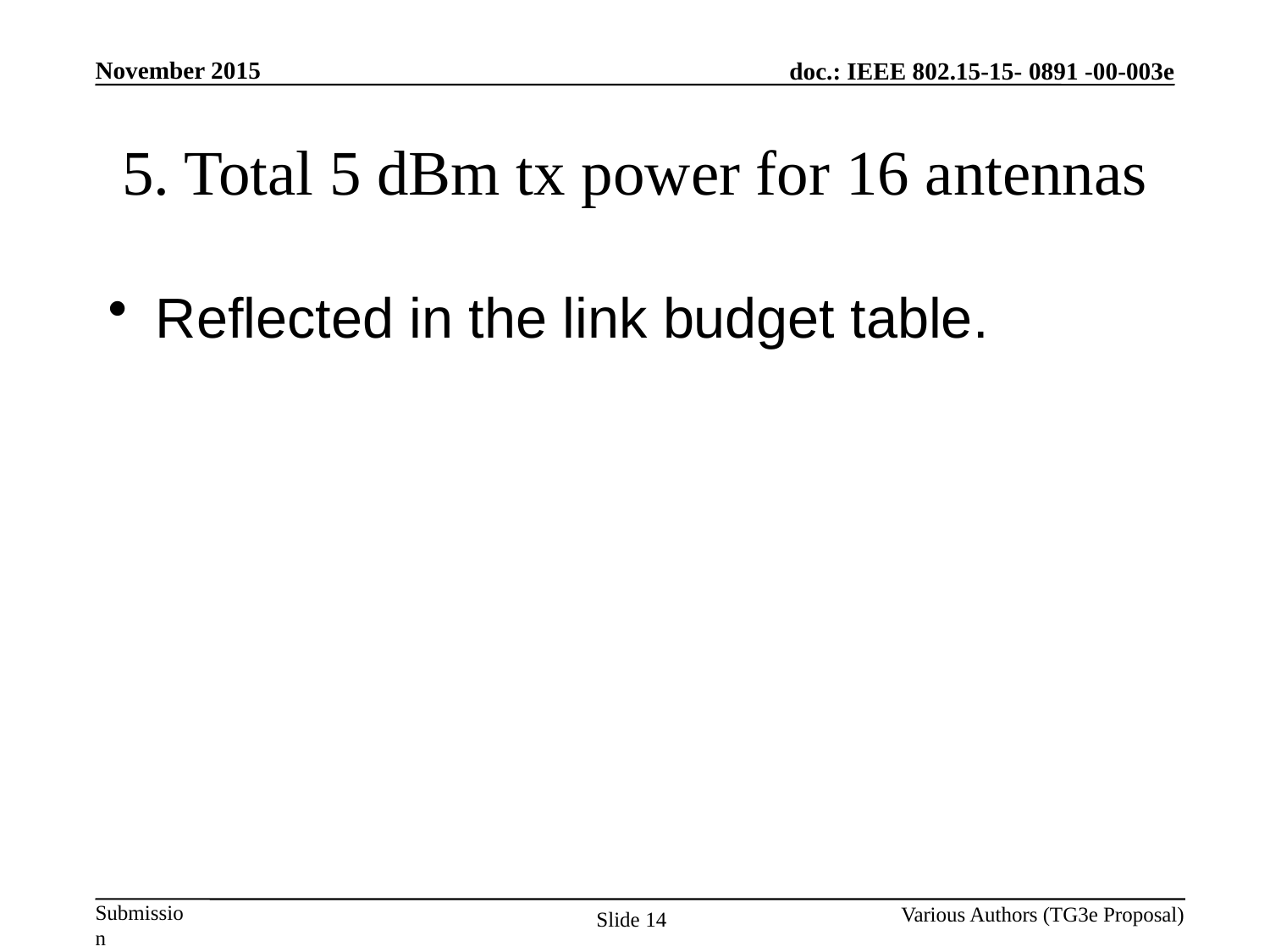

# 5. Total 5 dBm tx power for 16 antennas
Reflected in the link budget table.